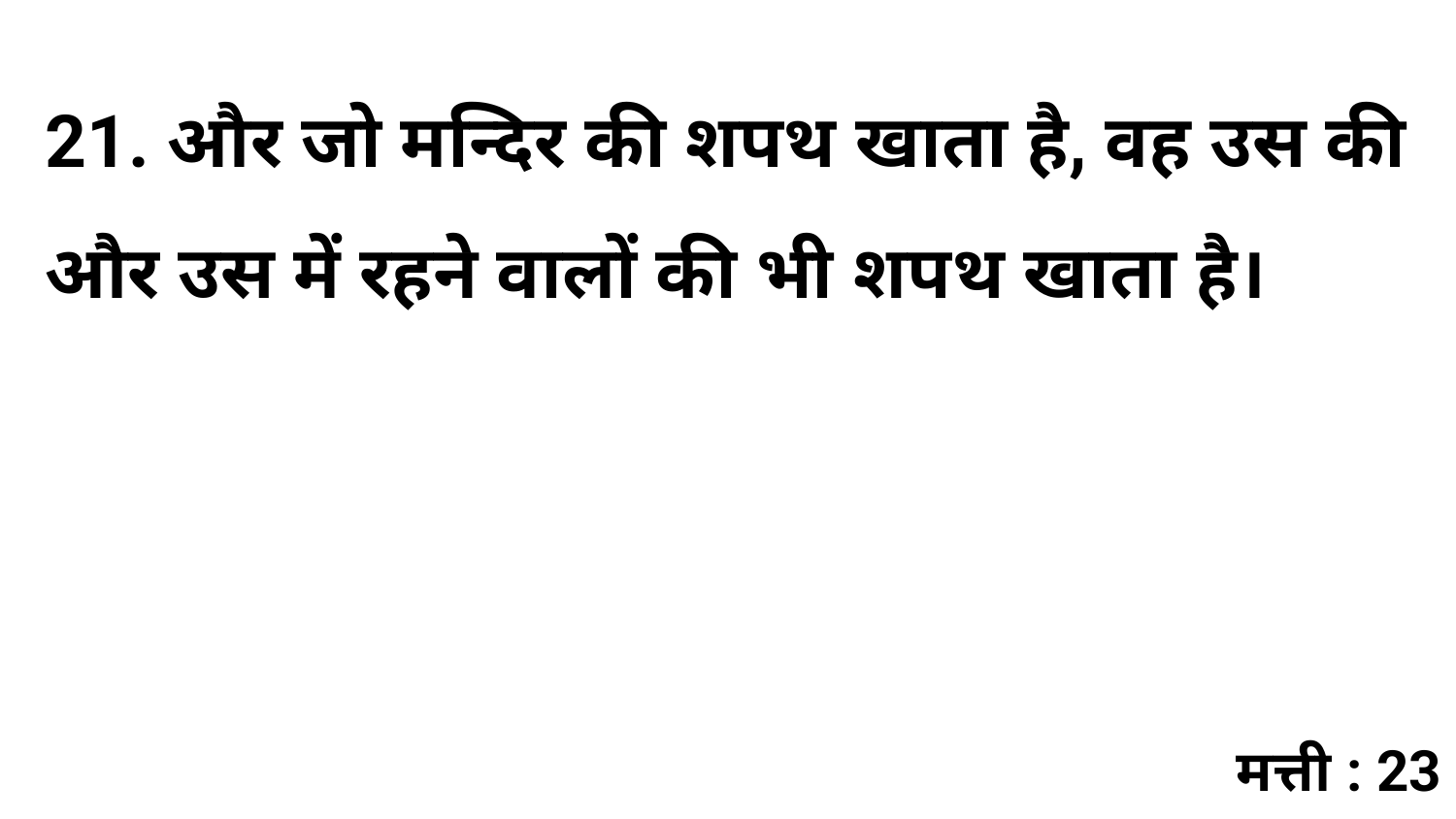

21. और जो मन्दिर की शपथ खाता है, वह उस की और उस में रहने वालों की भी शपथ खाता है।
मत्ती : 23